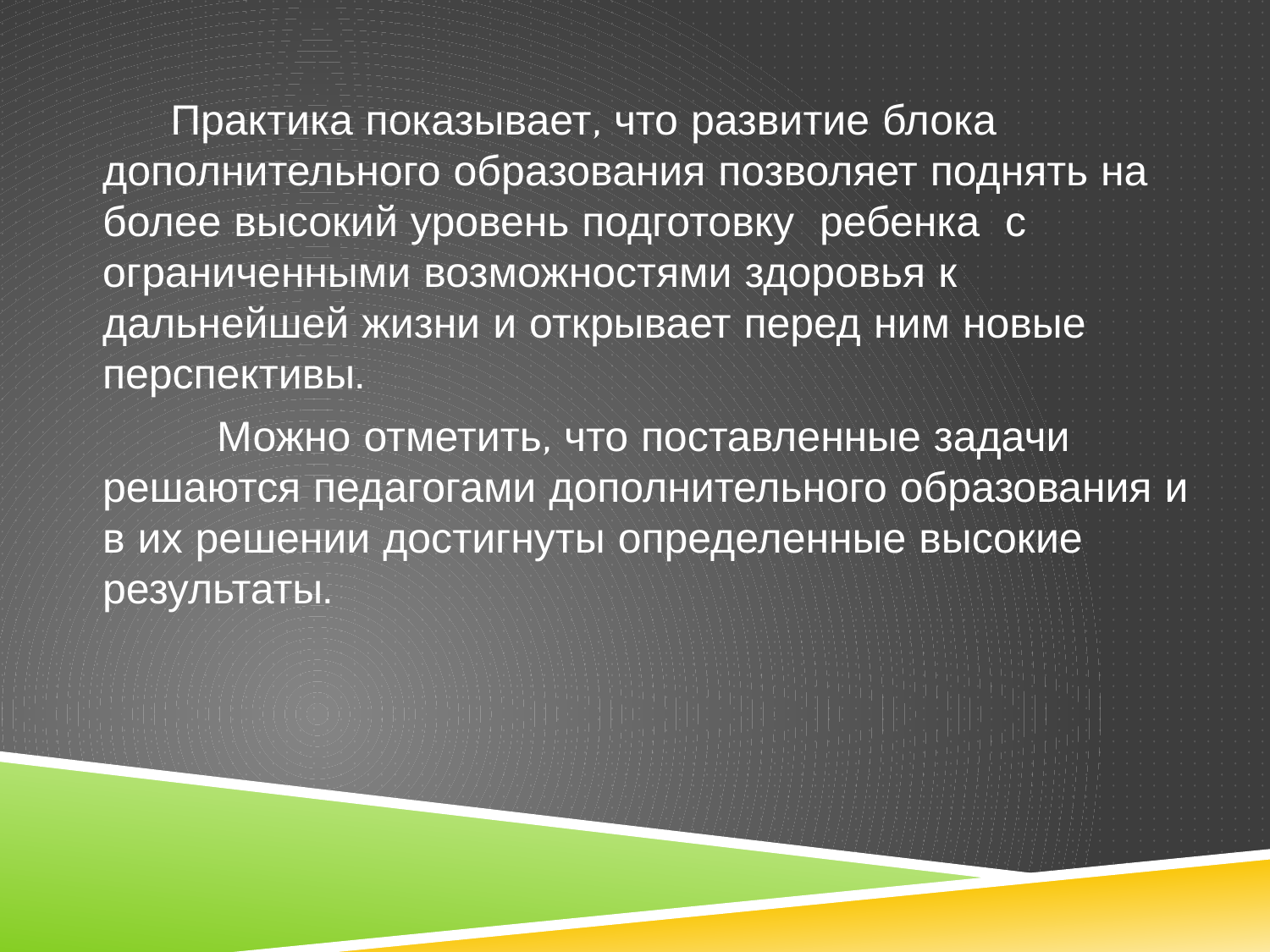

Практика показывает, что развитие блока дополнительного образования позволяет поднять на более высокий уровень подготовку  ребенка  с ограниченными возможностями здоровья к дальнейшей жизни и открывает перед ним новые перспективы.
            Можно отметить, что поставленные задачи решаются педагогами дополнительного образования и в их решении достигнуты определенные высокие результаты.